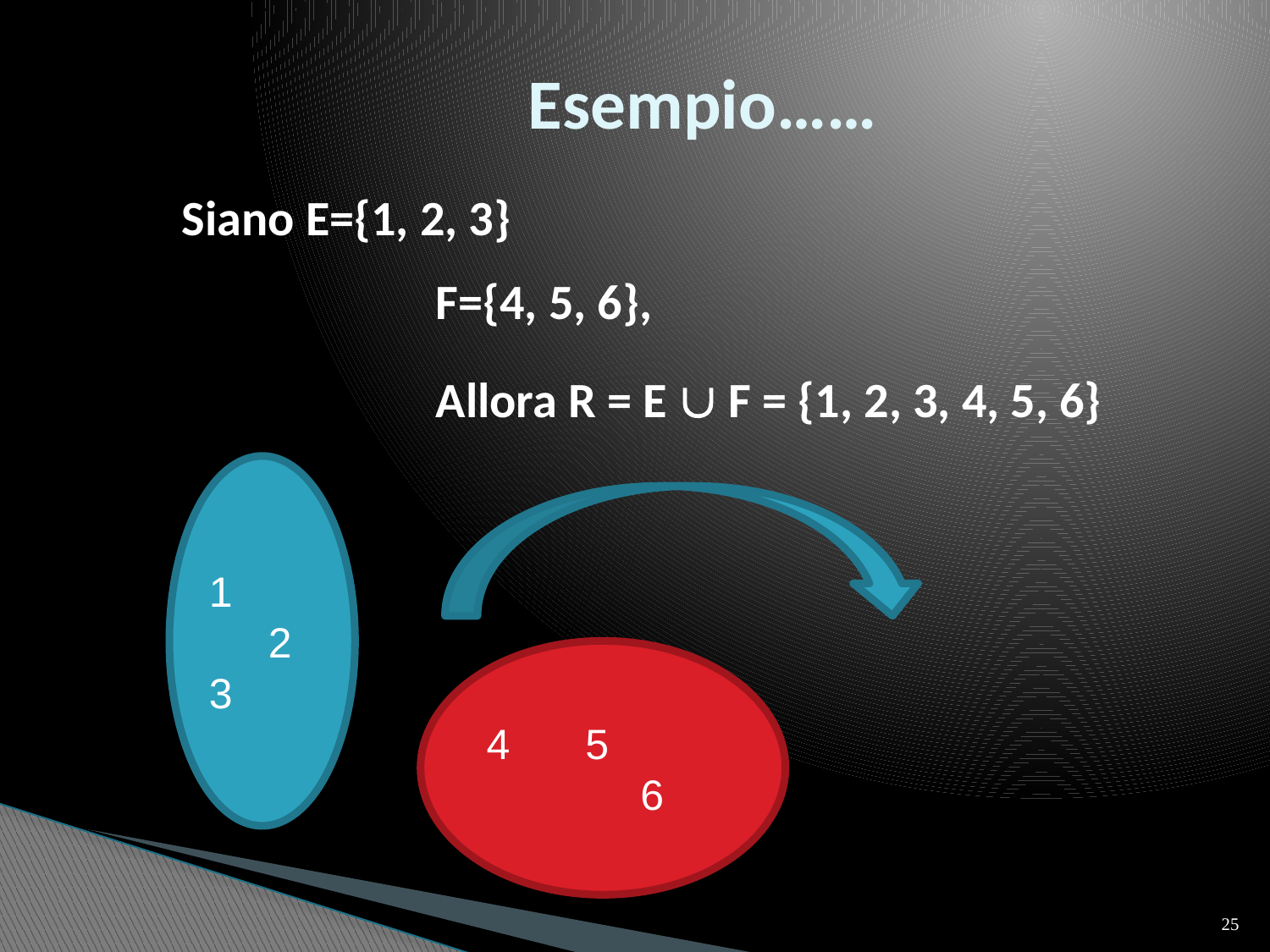

# Esempio……
Siano E={1, 2, 3}
		F={4, 5, 6},
Allora R = E ∪ F = {1, 2, 3, 4, 5, 6}
1
     2
3

   5
             6
25